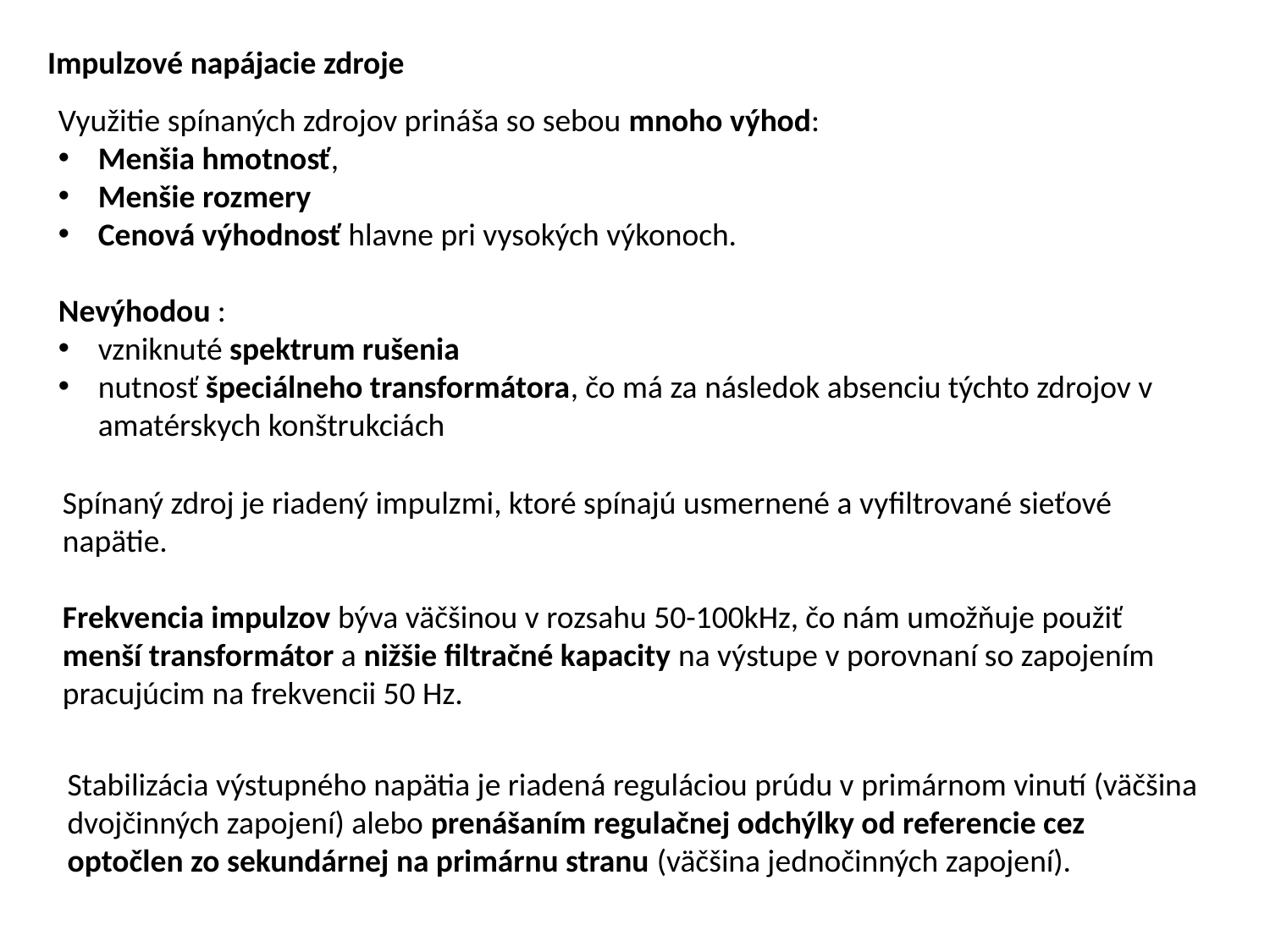

Impulzové napájacie zdroje
Využitie spínaných zdrojov prináša so sebou mnoho výhod:
Menšia hmotnosť,
Menšie rozmery
Cenová výhodnosť hlavne pri vysokých výkonoch.

Nevýhodou :
vzniknuté spektrum rušenia
nutnosť špeciálneho transformátora, čo má za následok absenciu týchto zdrojov v amatérskych konštrukciách

Spínaný zdroj je riadený impulzmi, ktoré spínajú usmernené a vyfiltrované sieťové napätie.

Frekvencia impulzov býva väčšinou v rozsahu 50-100kHz, čo nám umožňuje použiť menší transformátor a nižšie filtračné kapacity na výstupe v porovnaní so zapojením pracujúcim na frekvencii 50 Hz.
Stabilizácia výstupného napätia je riadená reguláciou prúdu v primárnom vinutí (väčšina dvojčinných zapojení) alebo prenášaním regulačnej odchýlky od referencie cez optočlen zo sekundárnej na primárnu stranu (väčšina jednočinných zapojení).